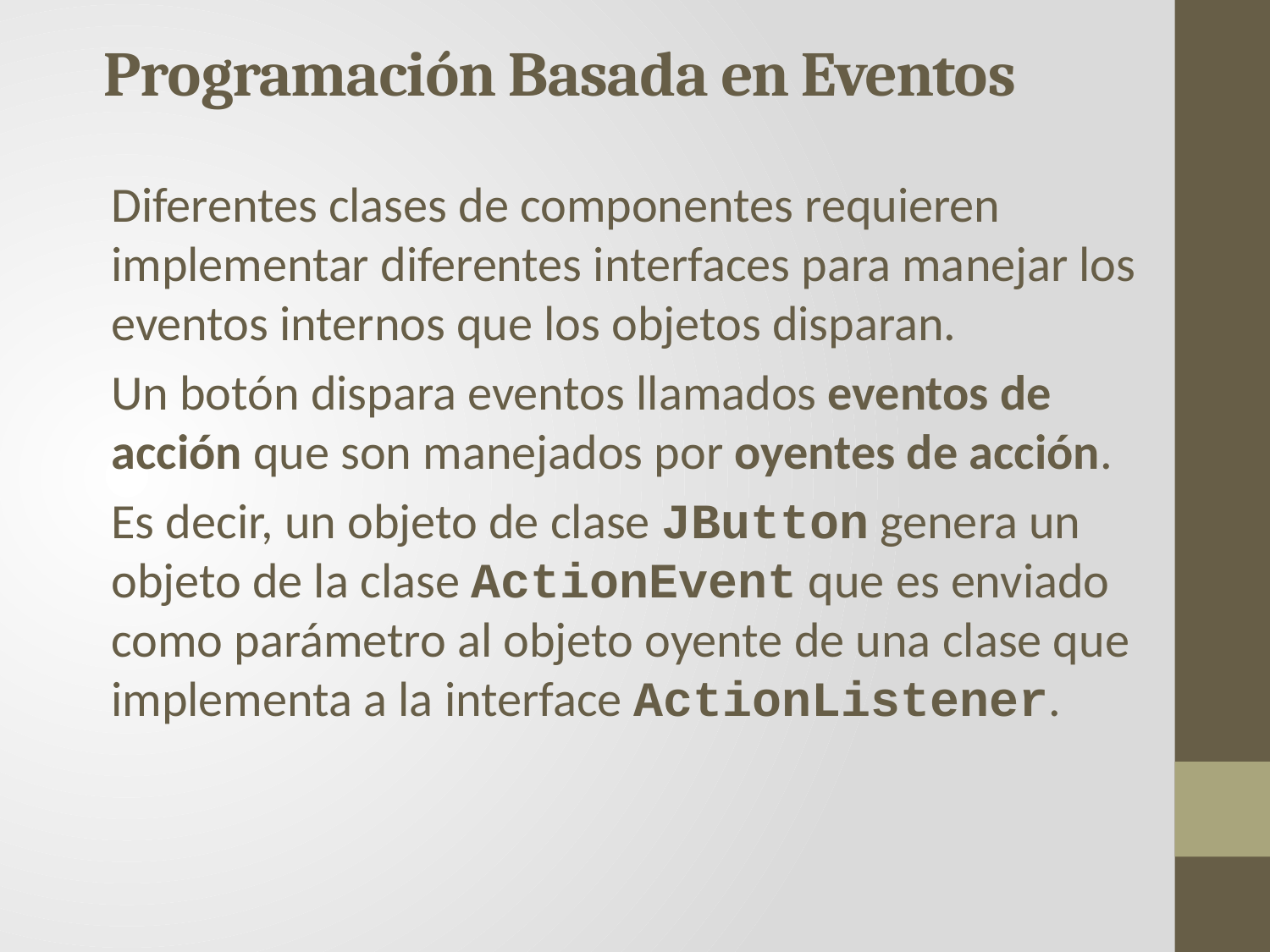

Programación Basada en Eventos
Diferentes clases de componentes requieren implementar diferentes interfaces para manejar los eventos internos que los objetos disparan.
Un botón dispara eventos llamados eventos de acción que son manejados por oyentes de acción.
Es decir, un objeto de clase JButton genera un objeto de la clase ActionEvent que es enviado como parámetro al objeto oyente de una clase que implementa a la interface ActionListener.